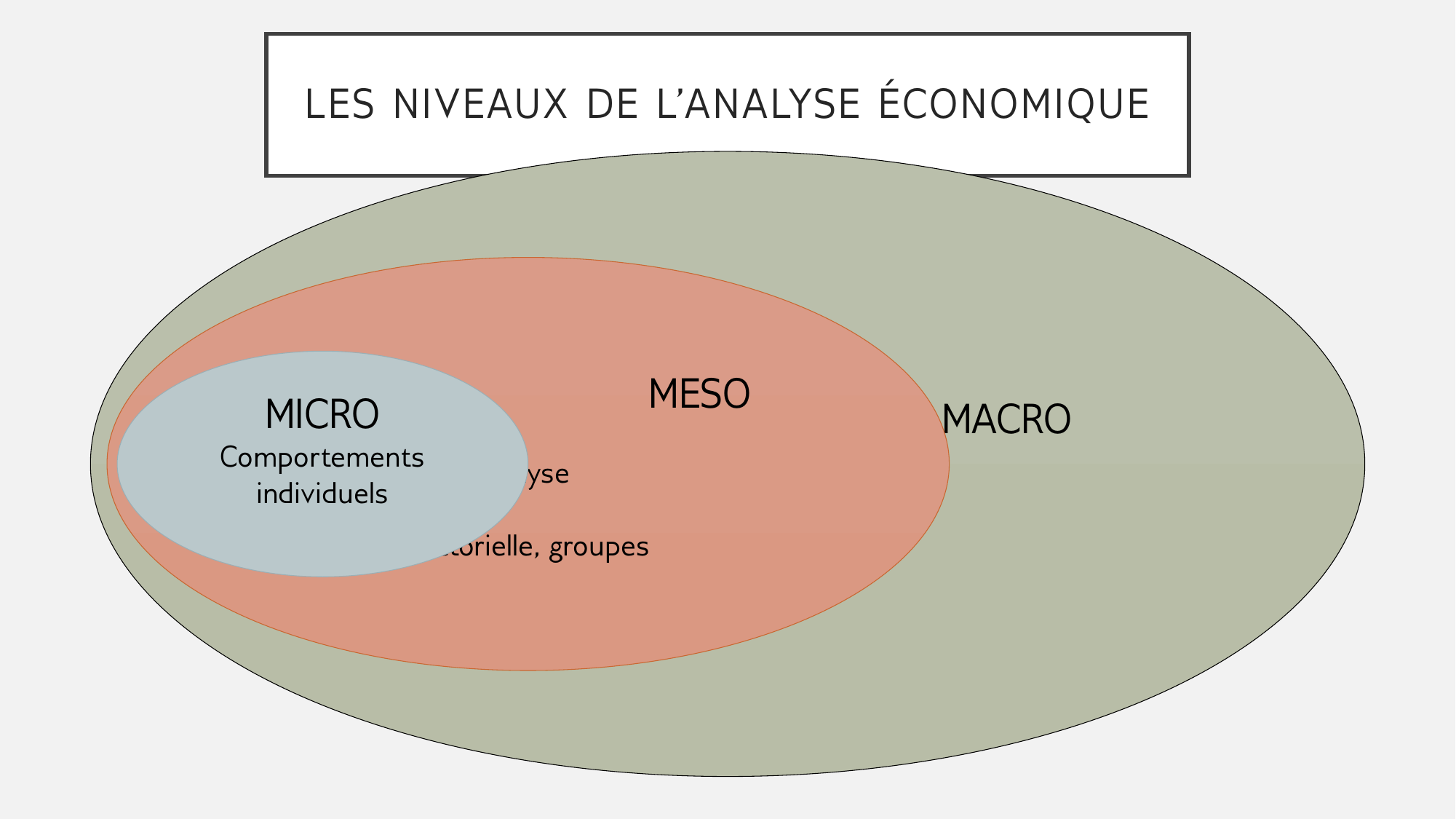

# Les niveaux de l’analyse économique
													 MACRO
							                            		   Analyse      													   globale
                           MESO
							Analyse 								sectorielle, groupes

MICRO
Comportements individuels